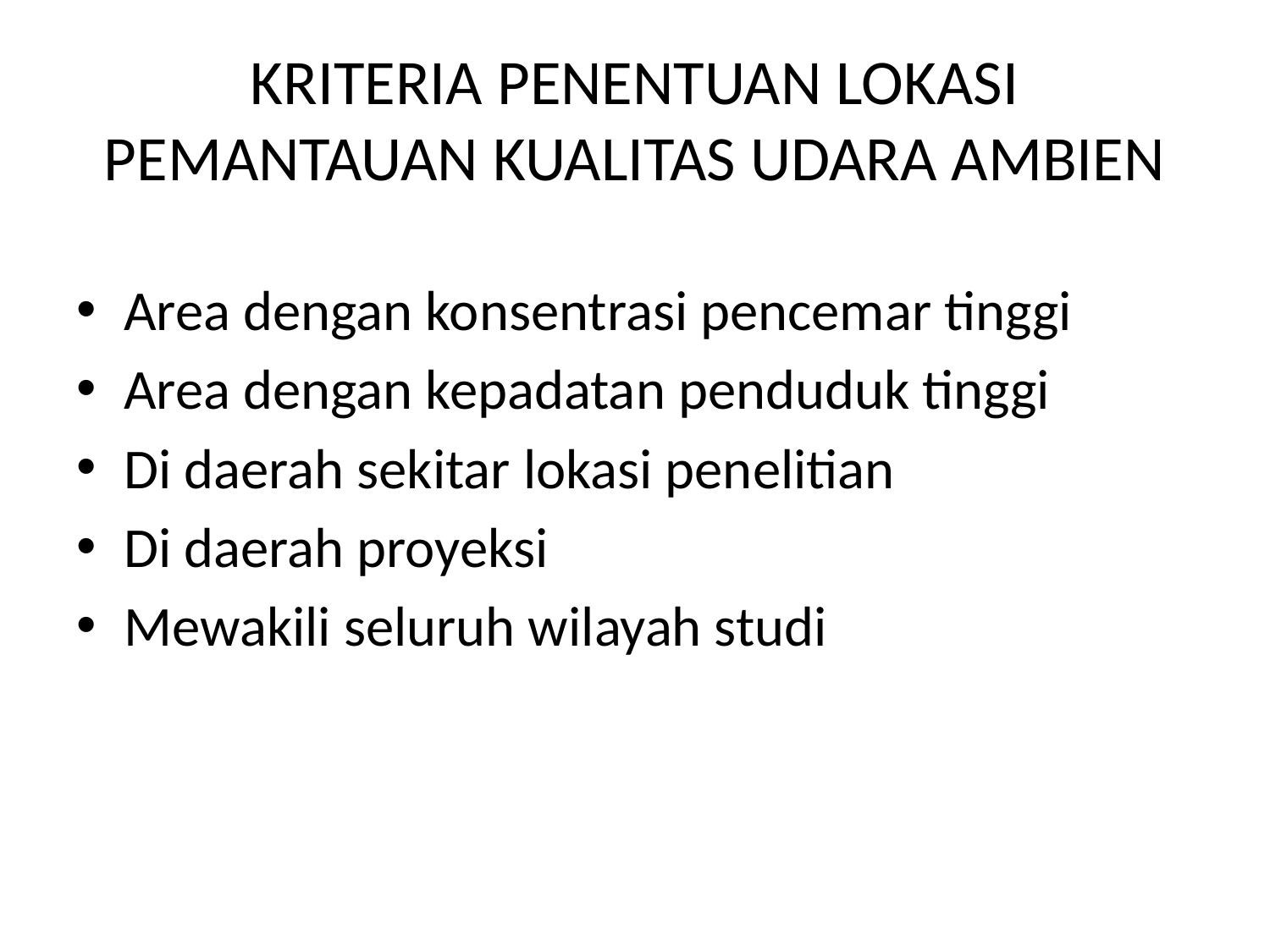

# KRITERIA PENENTUAN LOKASI PEMANTAUAN KUALITAS UDARA AMBIEN
Area dengan konsentrasi pencemar tinggi
Area dengan kepadatan penduduk tinggi
Di daerah sekitar lokasi penelitian
Di daerah proyeksi
Mewakili seluruh wilayah studi